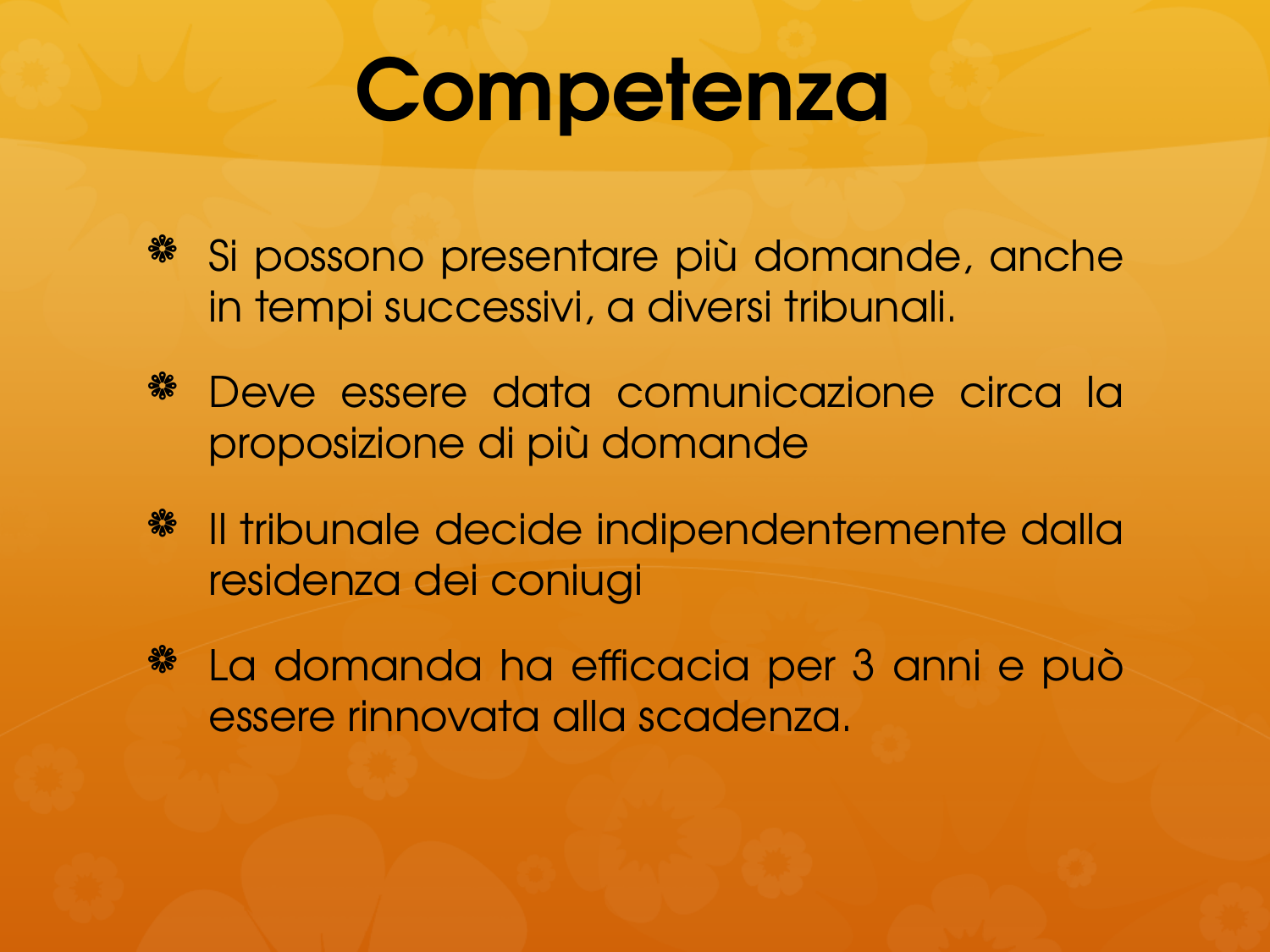

# Competenza
Si possono presentare più domande, anche in tempi successivi, a diversi tribunali.
Deve essere data comunicazione circa la proposizione di più domande
Il tribunale decide indipendentemente dalla residenza dei coniugi
La domanda ha efficacia per 3 anni e può essere rinnovata alla scadenza.